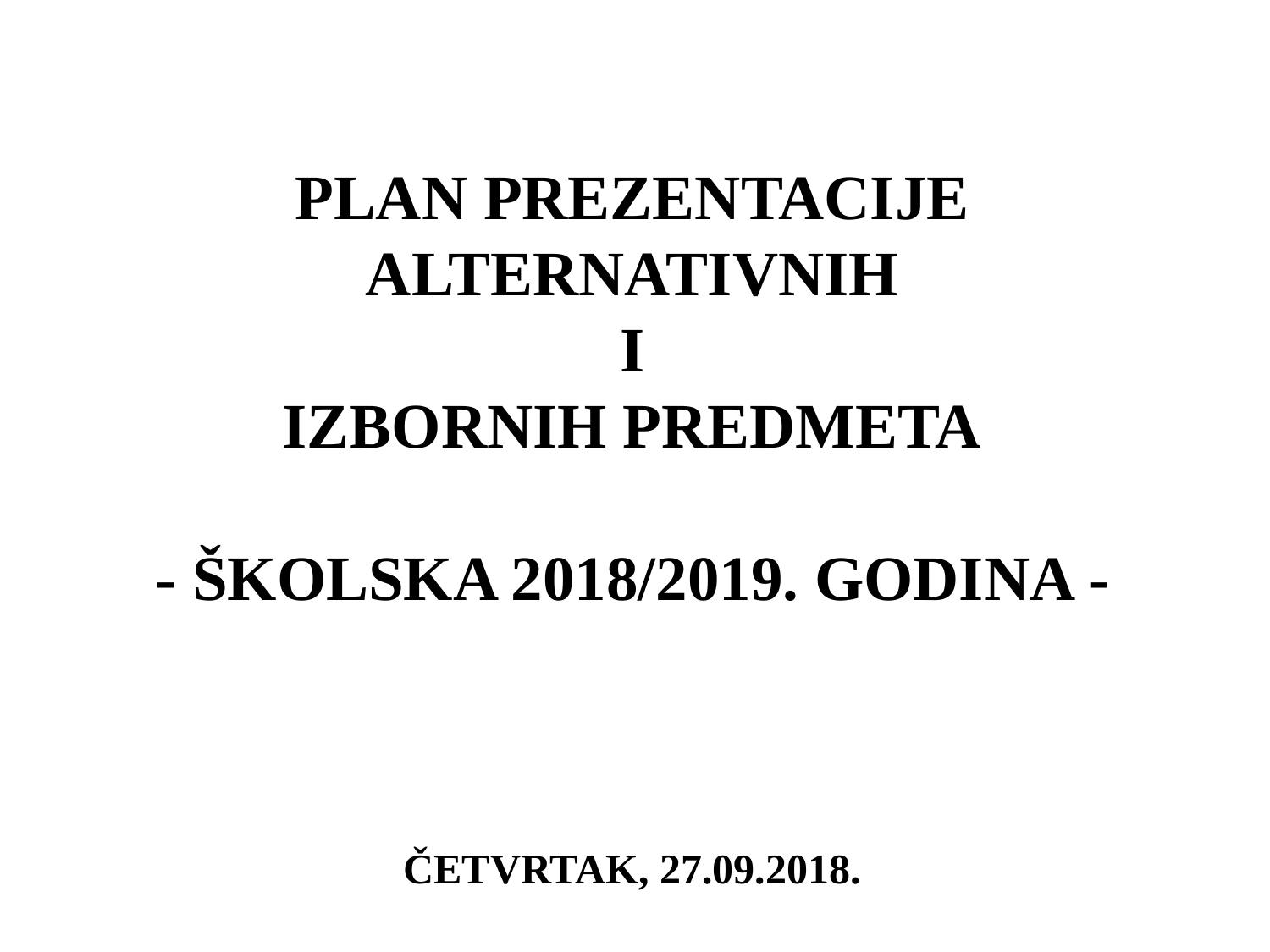

PLAN PREZENTACIJE
ALTERNATIVNIH
 I
IZBORNIH PREDMETA

- ŠKOLSKA 2018/2019. GODINA -

ČETVRTAK, 27.09.2018.